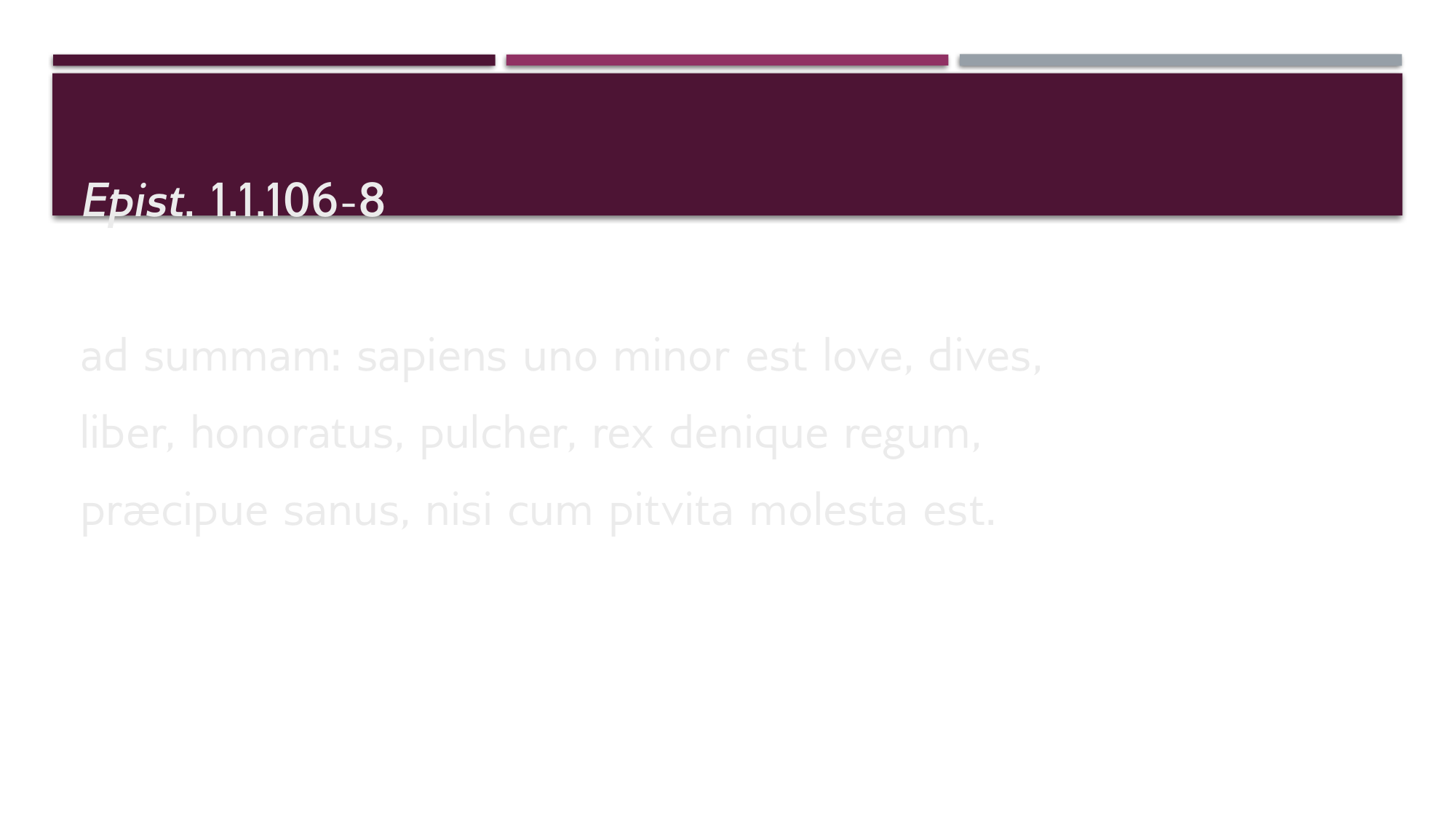

Epist. 1.1.106-8

ad summam: sapiens uno minor est Iove, dives,
liber, honoratus, pulcher, rex denique regum,
praecipue sanus, nisi cum pitvita molesta est.